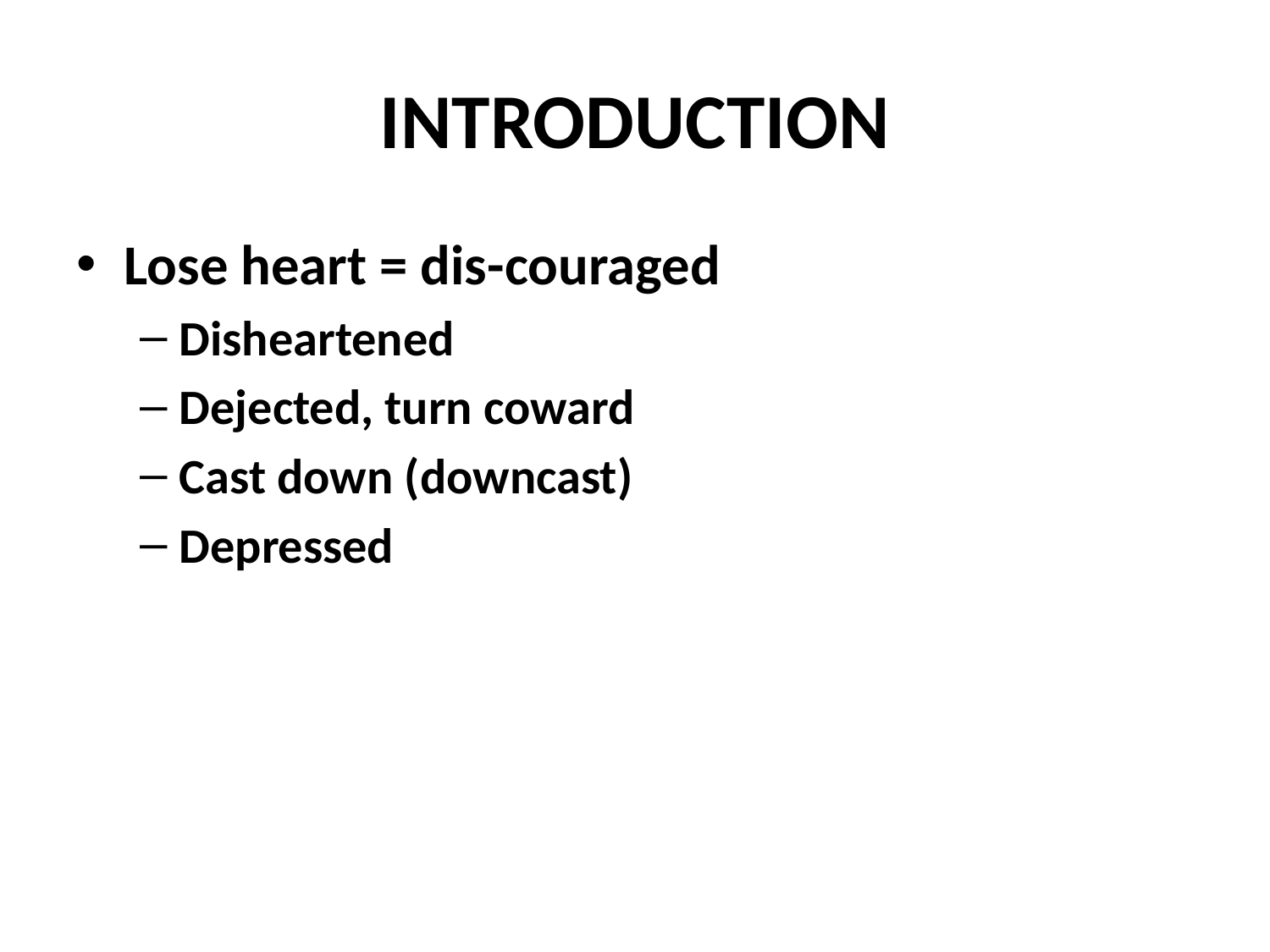

# INTRODUCTION
Lose heart = dis-couraged
Disheartened
Dejected, turn coward
Cast down (downcast)
Depressed